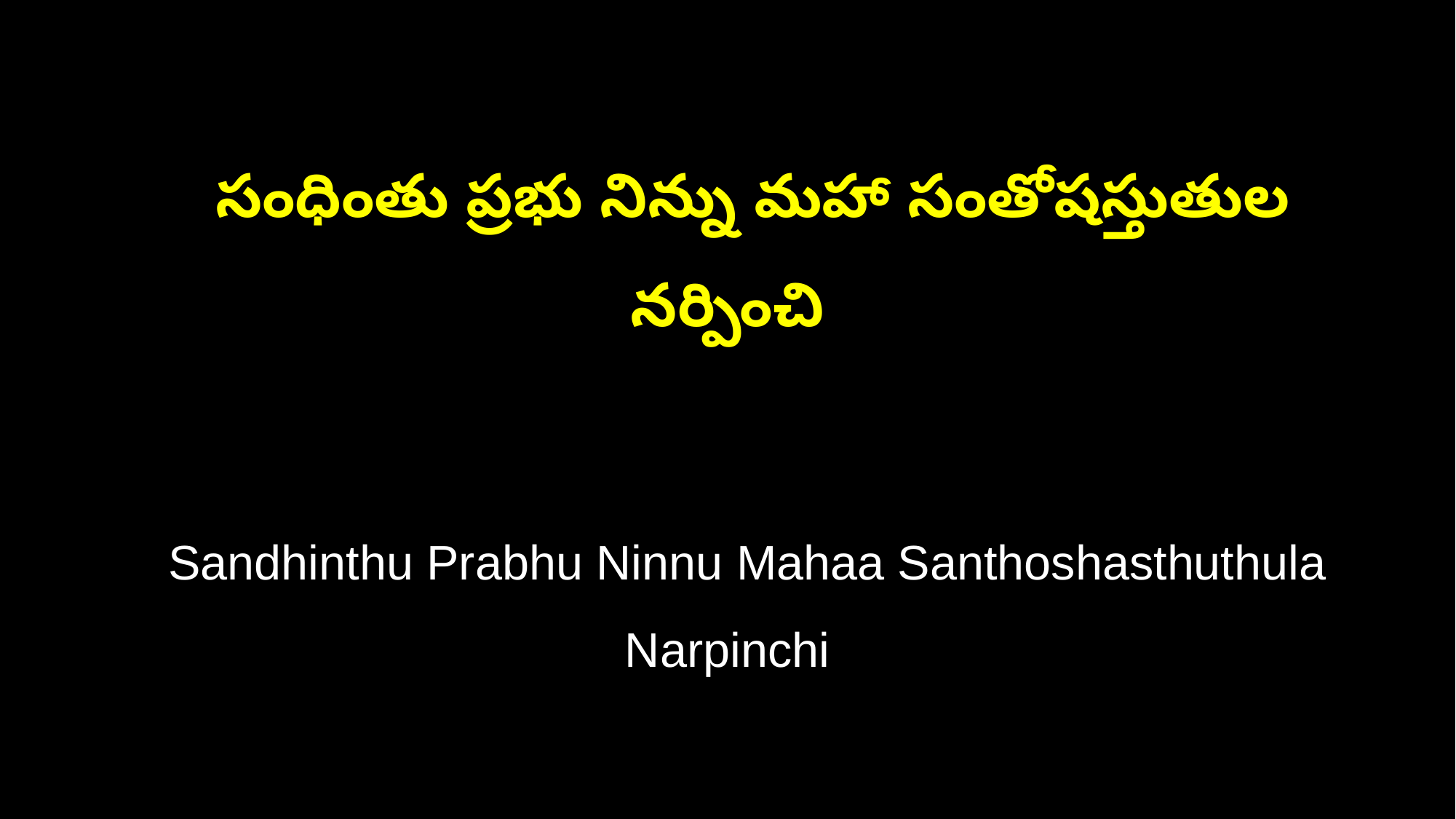

సంధింతు ప్రభు నిన్ను మహా సంతోషస్తుతుల నర్పించి
   Sandhinthu Prabhu Ninnu Mahaa Santhoshasthuthula Narpinchi